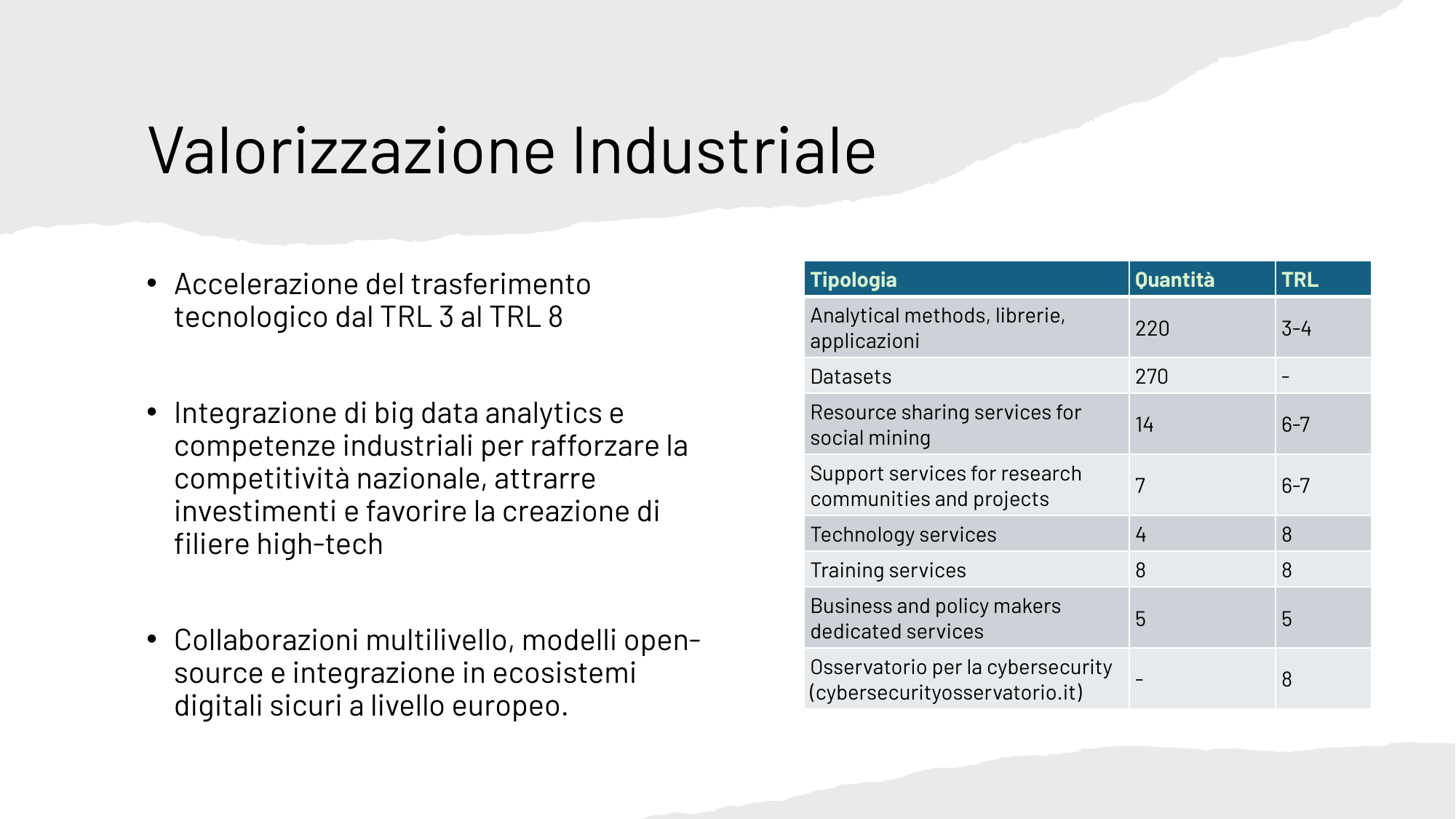

# Valorizzazione Industriale
| Tipologia | Quantità | TRL |
| --- | --- | --- |
| Analytical methods, librerie, applicazioni | 220 | 3-4 |
| Datasets | 270 | - |
| Resource sharing services for social mining | 14 | 6-7 |
| Support services for research communities and projects | 7 | 6-7 |
| Technology services | 4 | 8 |
| Training services | 8 | 8 |
| Business and policy makers dedicated services | 5 | 5 |
| Osservatorio per la cybersecurity (cybersecurityosservatorio.it) | - | 8 |
Accelerazione del trasferimento tecnologico dal TRL 3 al TRL 8

Integrazione di big data analytics e competenze industriali per rafforzare la competitività nazionale, attrarre investimenti e favorire la creazione di filiere high-tech

Collaborazioni multilivello, modelli open-source e integrazione in ecosistemi digitali sicuri a livello europeo.